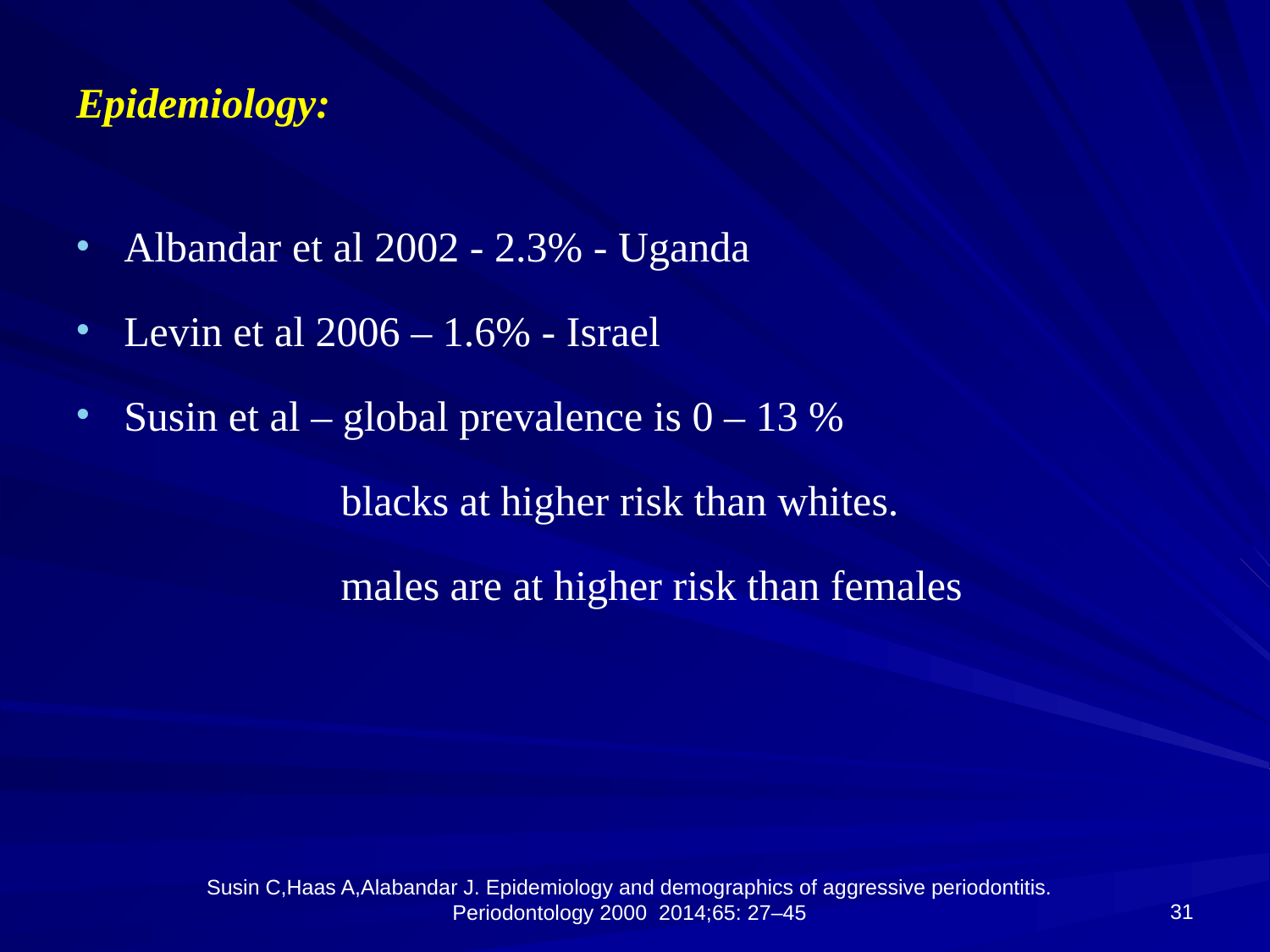

Epidemiology:

Albandar et al 2002 - 2.3% - Uganda
Levin et al 2006 – 1.6% - Israel
Susin et al – global prevalence is 0 – 13 %
                         blacks at higher risk than whites.
                         males are at higher risk than females

31
Susin C,Haas A,Alabandar J. Epidemiology and demographics of aggressive periodontitis. Periodontology 2000  2014;65: 27–45